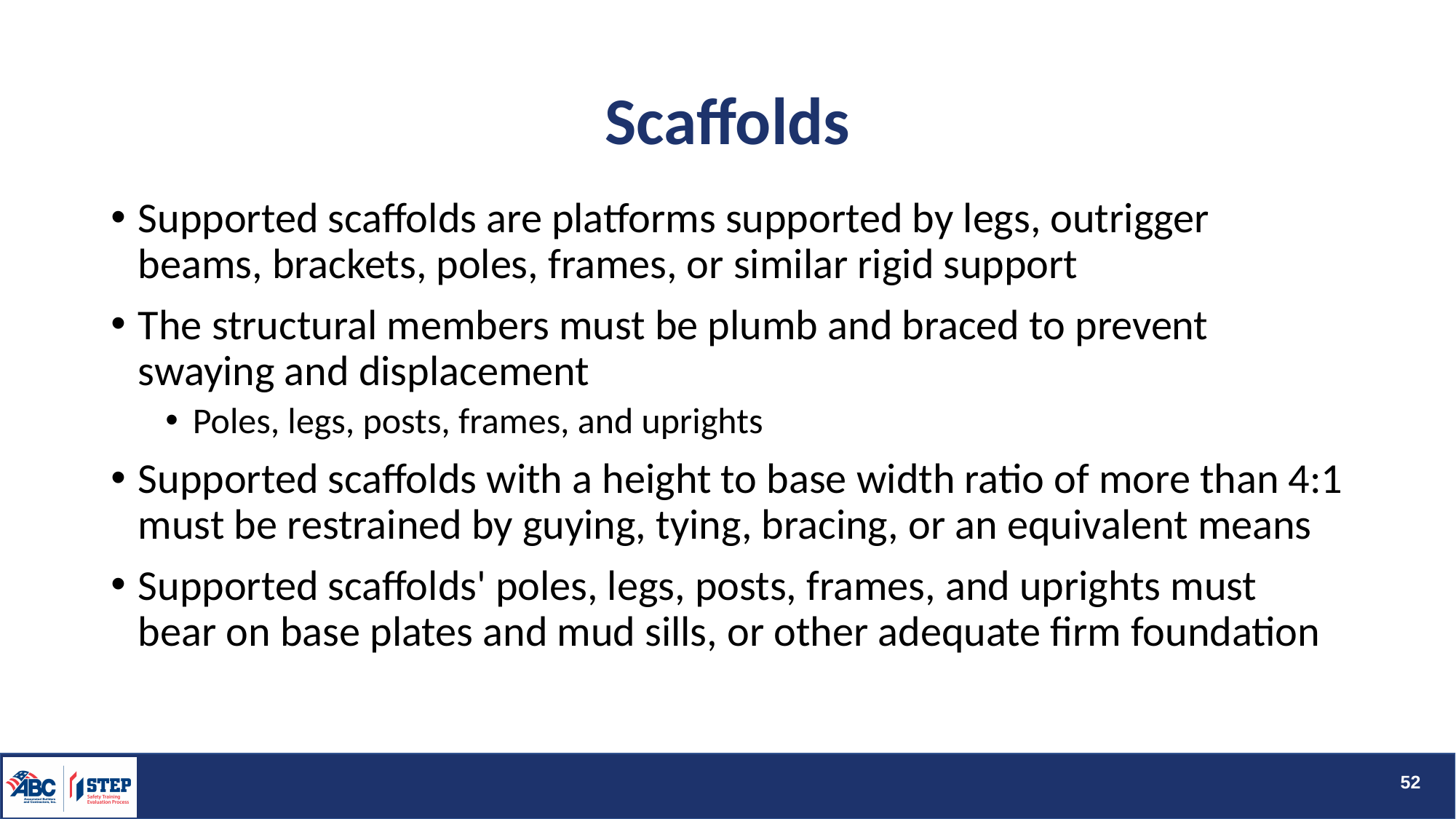

# Scaffolds
Supported scaffolds are platforms supported by legs, outrigger beams, brackets, poles, frames, or similar rigid support
The structural members must be plumb and braced to prevent swaying and displacement
Poles, legs, posts, frames, and uprights
Supported scaffolds with a height to base width ratio of more than 4:1 must be restrained by guying, tying, bracing, or an equivalent means
Supported scaffolds' poles, legs, posts, frames, and uprights must bear on base plates and mud sills, or other adequate firm foundation
52